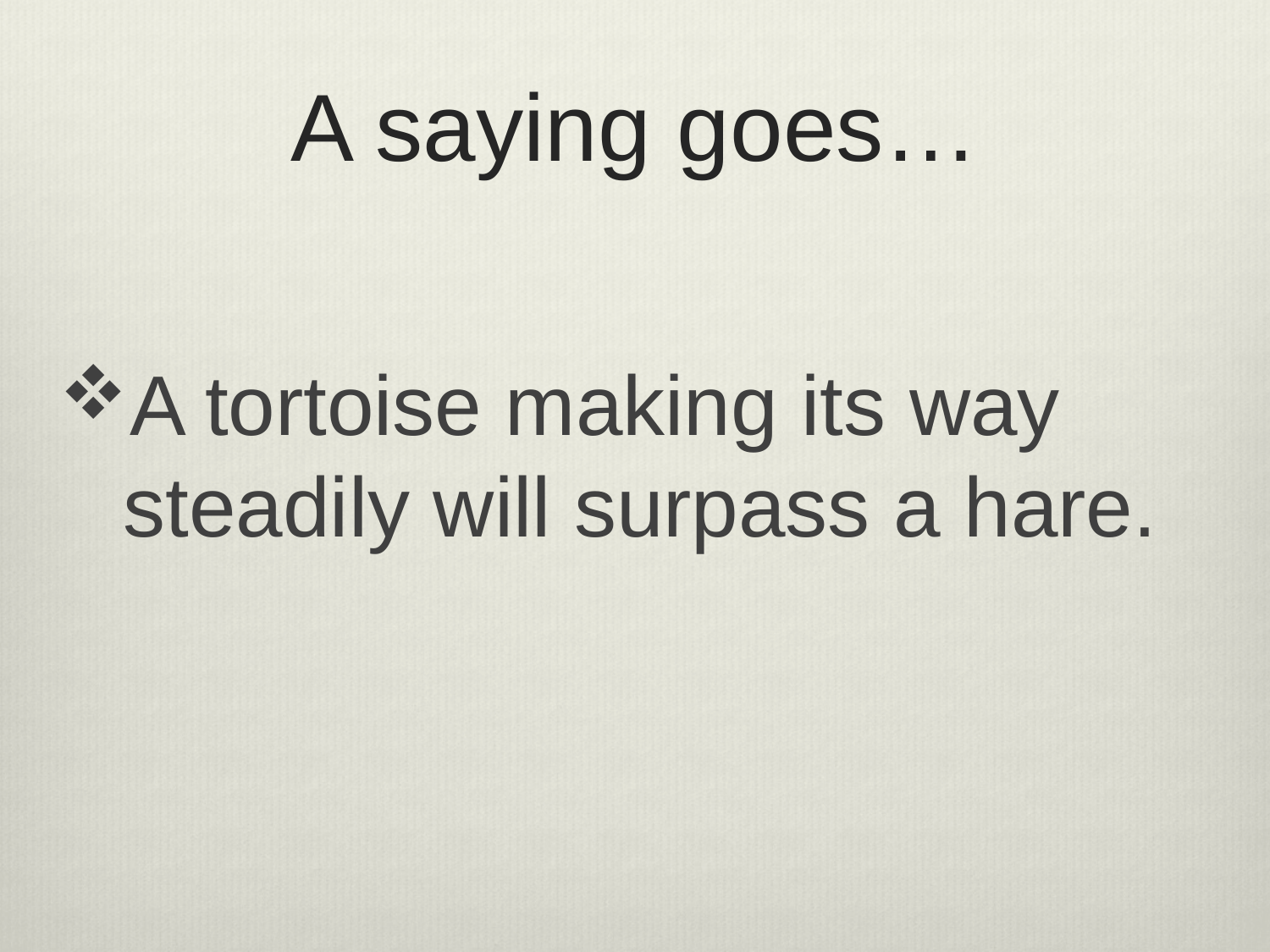

# A saying goes…
A tortoise making its way steadily will surpass a hare.